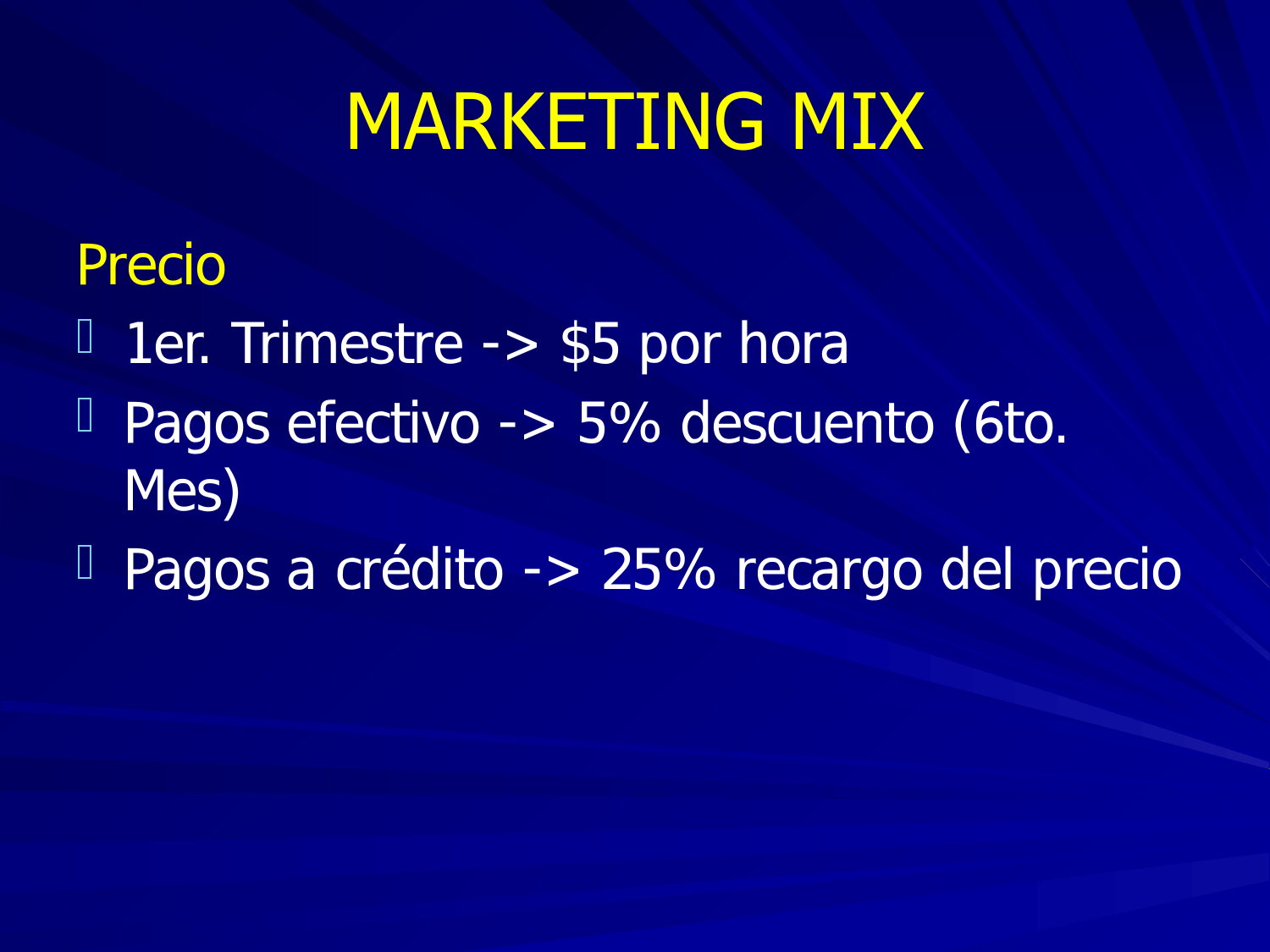

# MARKETING MIX
Precio
1er. Trimestre -> $5 por hora
Pagos efectivo -> 5% descuento (6to. Mes)
Pagos a crédito -> 25% recargo del precio